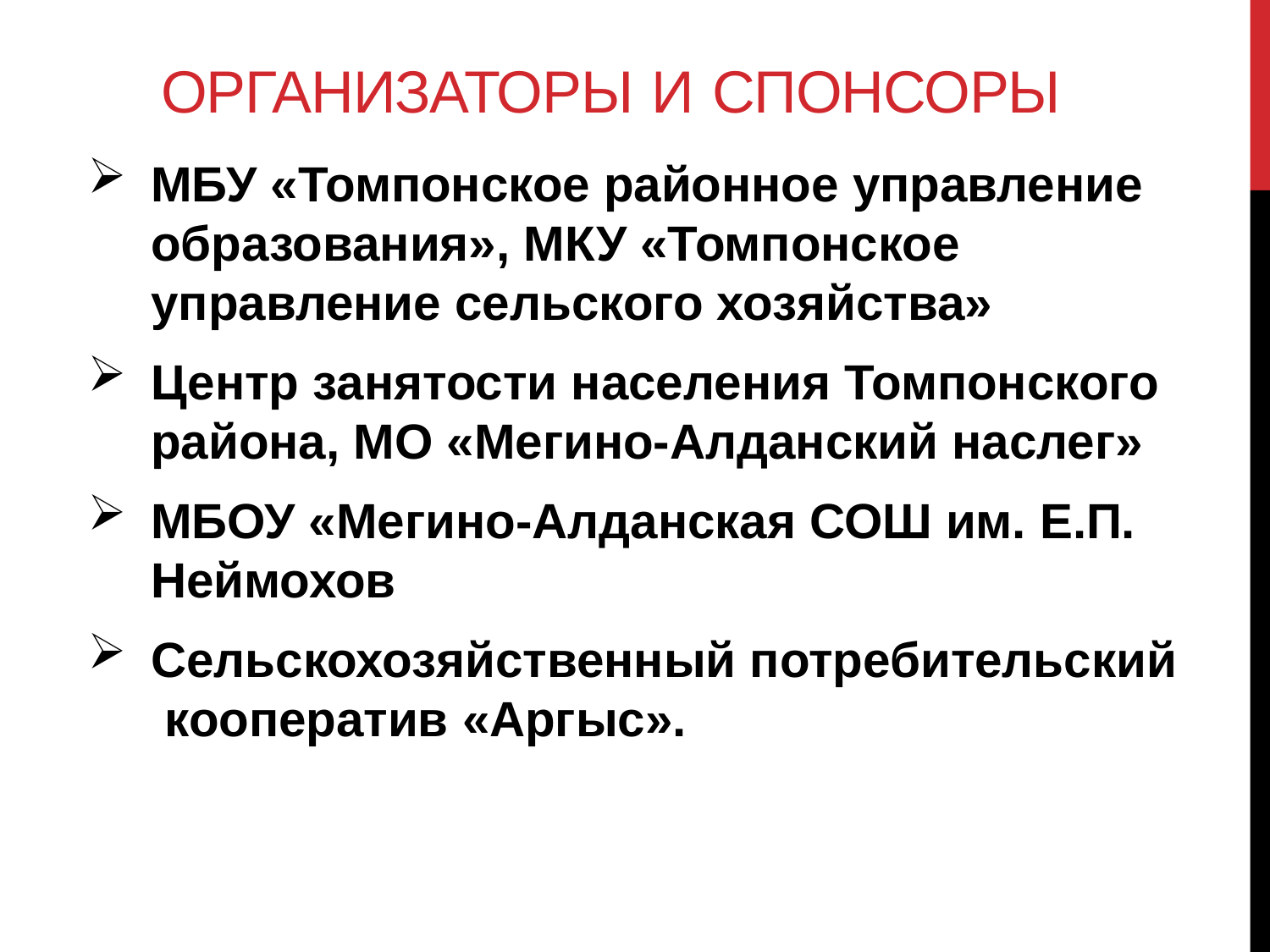

# Организаторы и спонсоры
МБУ «Томпонское районное управление образования», МКУ «Томпонское управление сельского хозяйства»
Центр занятости населения Томпонского района, МО «Мегино-Алданский наслег»
МБОУ «Мегино-Алданская СОШ им. Е.П. Неймохов
Сельскохозяйственный потребительский  кооператив «Аргыс».